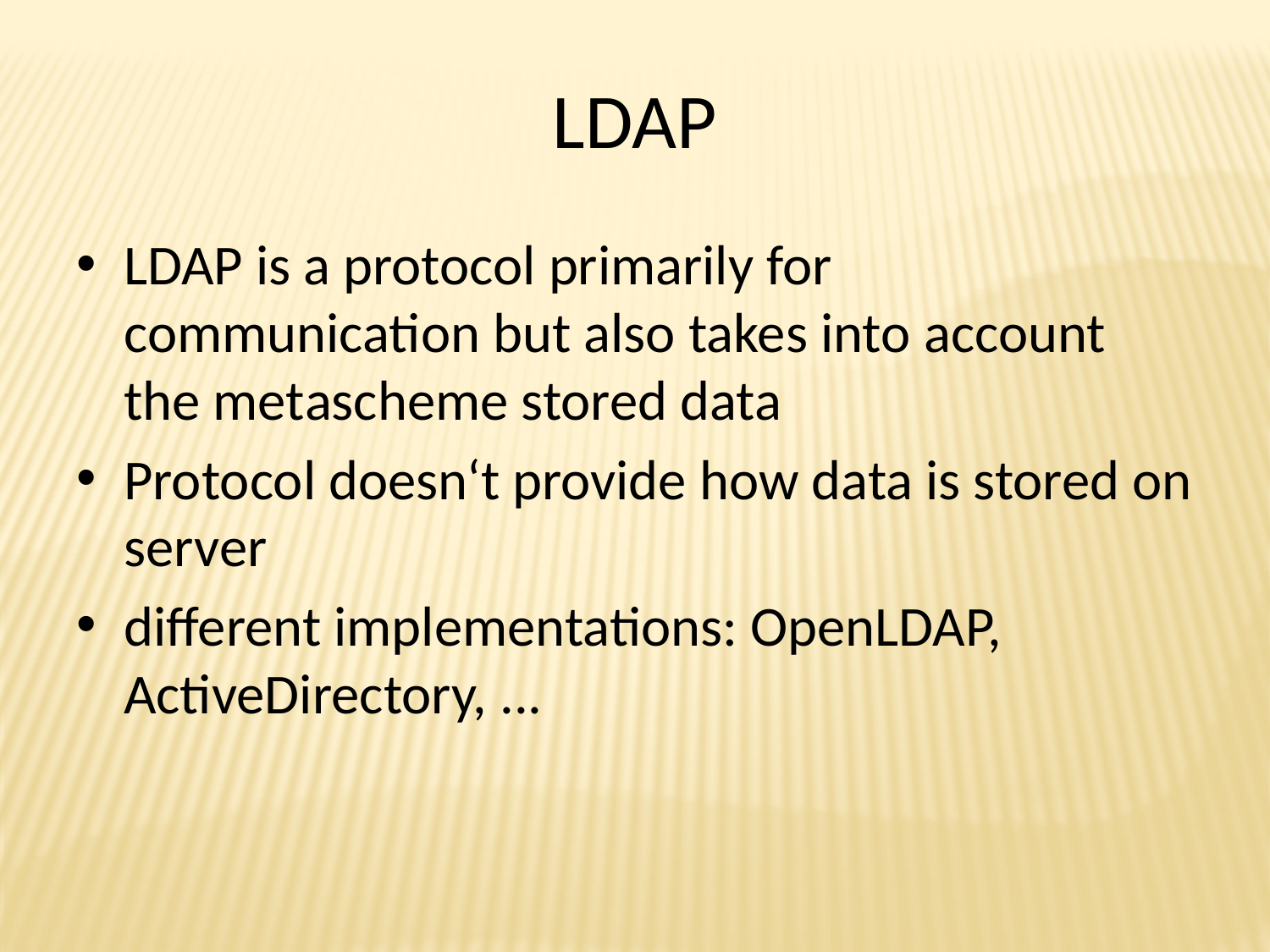

# LDAP
LDAP is a protocol primarily for communication but also takes into account the metascheme stored data
Protocol doesn‘t provide how data is stored on server
different implementations: OpenLDAP, ActiveDirectory, ...